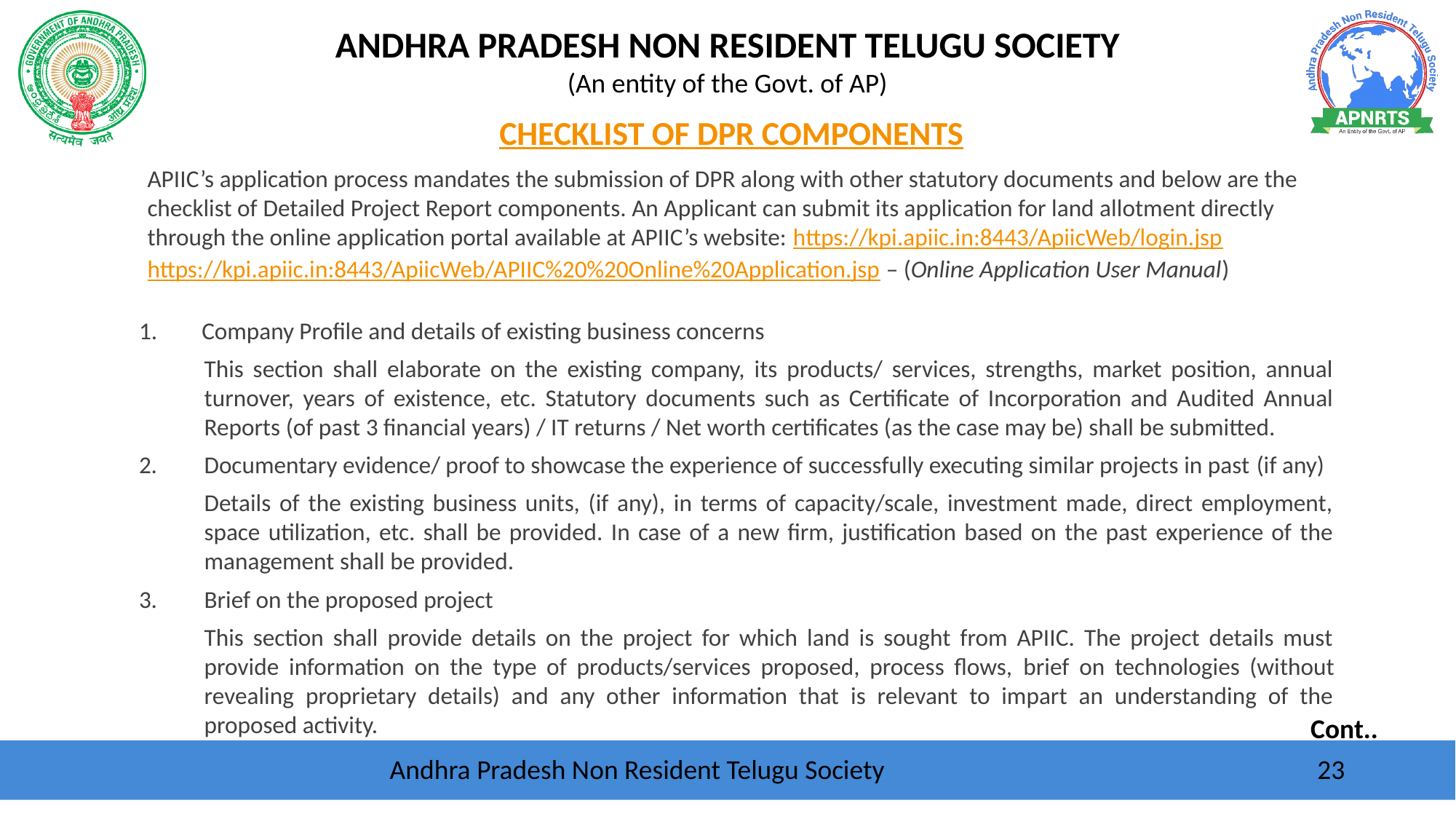

CHECKLIST OF DPR COMPONENTS
APIIC’s application process mandates the submission of DPR along with other statutory documents and below are the checklist of Detailed Project Report components. An Applicant can submit its application for land allotment directly through the online application portal available at APIIC’s website: https://kpi.apiic.in:8443/ApiicWeb/login.jsp
https://kpi.apiic.in:8443/ApiicWeb/APIIC%20%20Online%20Application.jsp – (Online Application User Manual)

    Company Profile and details of existing business concerns
This section shall elaborate on the existing company, its products/ services, strengths, market position, annual turnover, years of existence, etc. Statutory documents such as Certificate of Incorporation and Audited Annual Reports (of past 3 financial years) / IT returns / Net worth certificates (as the case may be) shall be submitted.
2.	Documentary evidence/ proof to showcase the experience of successfully executing similar projects in past (if any)
Details of the existing business units, (if any), in terms of capacity/scale, investment made, direct employment, space utilization, etc. shall be provided. In case of a new firm, justification based on the past experience of the management shall be provided.
3.	Brief on the proposed project
This section shall provide details on the project for which land is sought from APIIC. The project details must provide information on the type of products/services proposed, process flows, brief on technologies (without revealing proprietary details) and any other information that is relevant to impart an understanding of the proposed activity.
Cont..